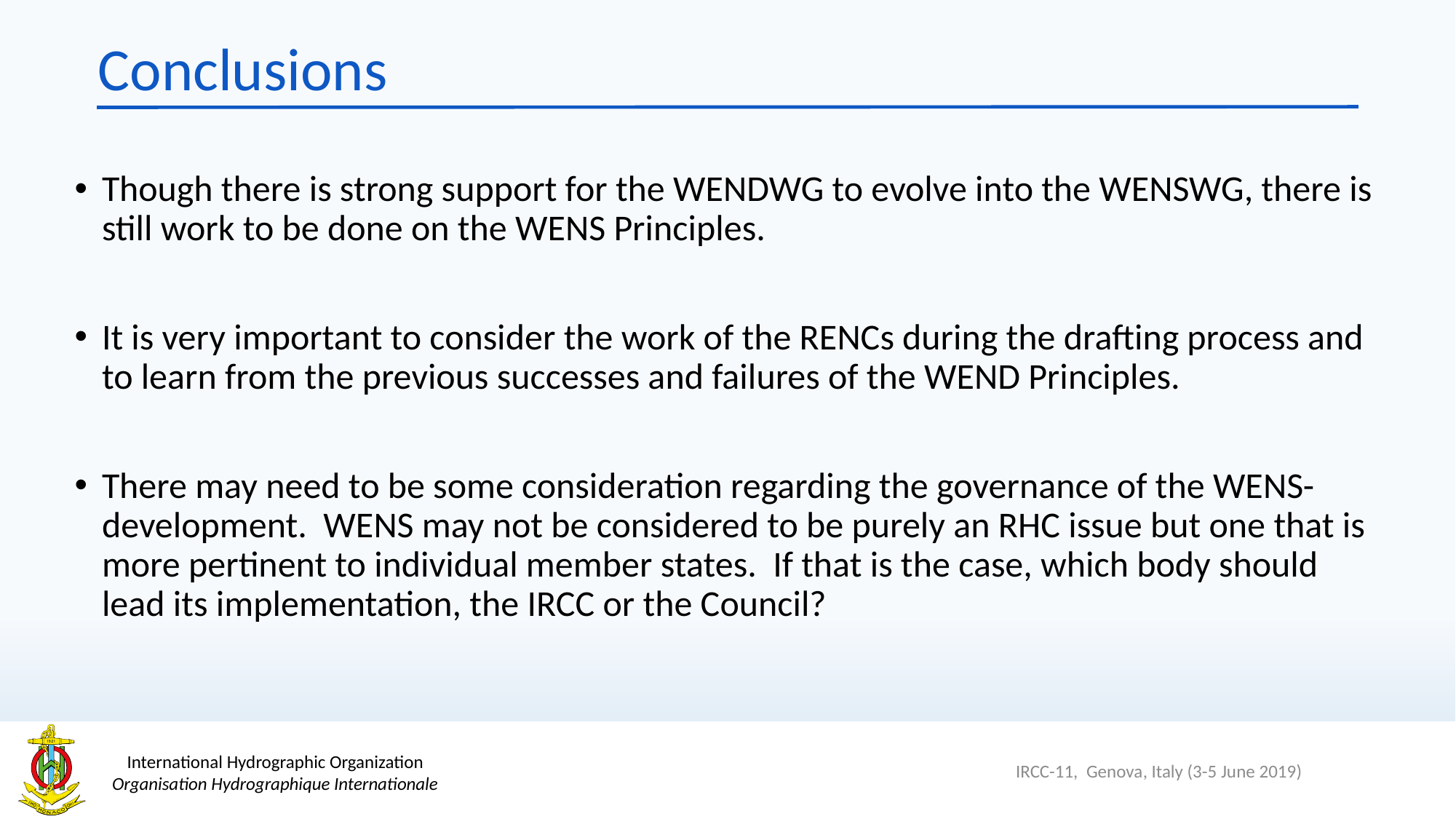

# Conclusions
Though there is strong support for the WENDWG to evolve into the WENSWG, there is still work to be done on the WENS Principles.

It is very important to consider the work of the RENCs during the drafting process and to learn from the previous successes and failures of the WEND Principles.

There may need to be some consideration regarding the governance of the WENS-development.  WENS may not be considered to be purely an RHC issue but one that is more pertinent to individual member states.  If that is the case, which body should lead its implementation, the IRCC or the Council?

IRCC-11,  Genova, Italy (3-5 June 2019)